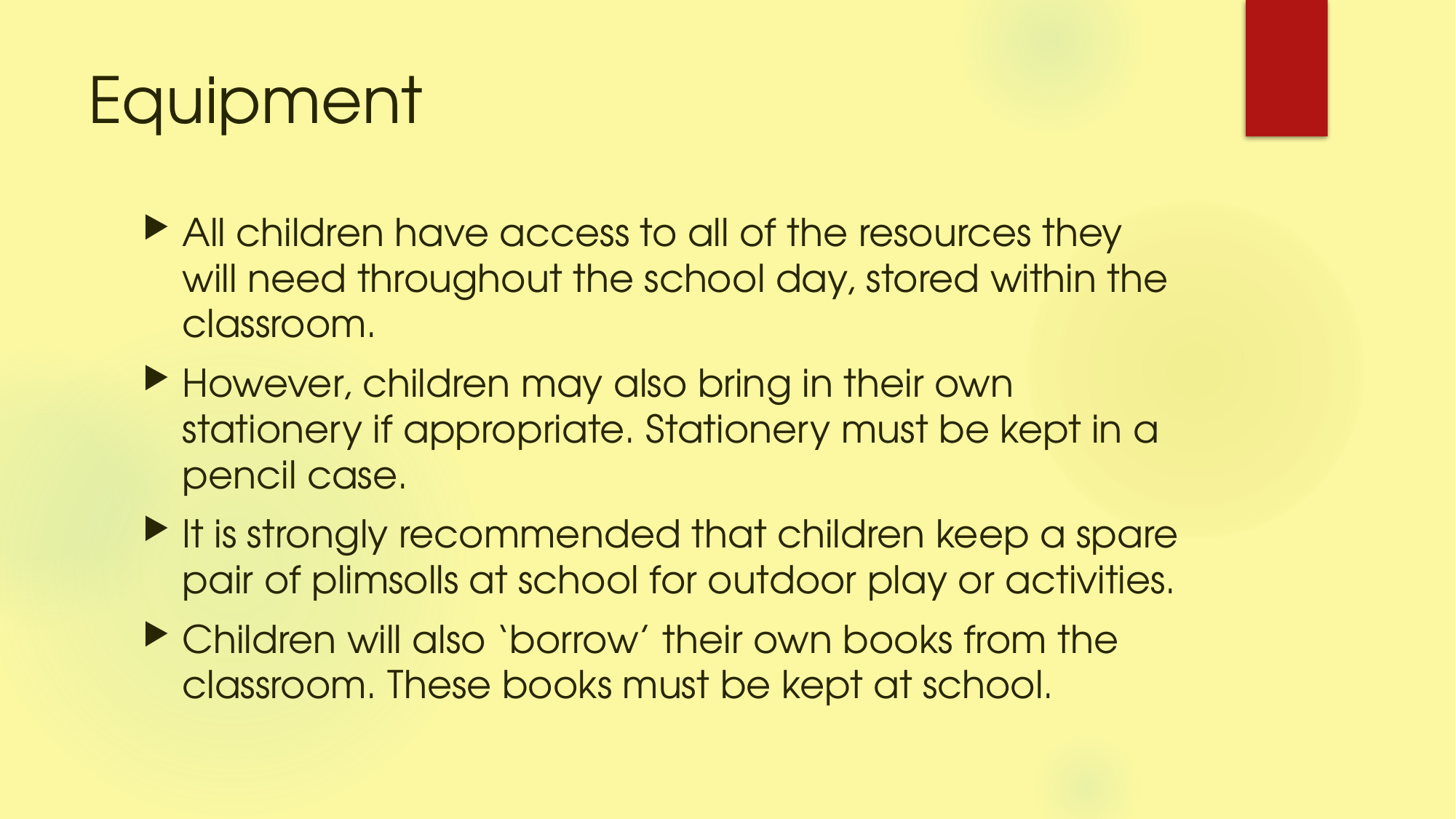

# Equipment
All children have access to all of the resources they will need throughout the school day, stored within the classroom.
However, children may also bring in their own stationery if appropriate. Stationery must be kept in a pencil case.
It is strongly recommended that children keep a spare pair of plimsolls at school for outdoor play or activities.
Children will also ‘borrow’ their own books from the classroom. These books must be kept at school.